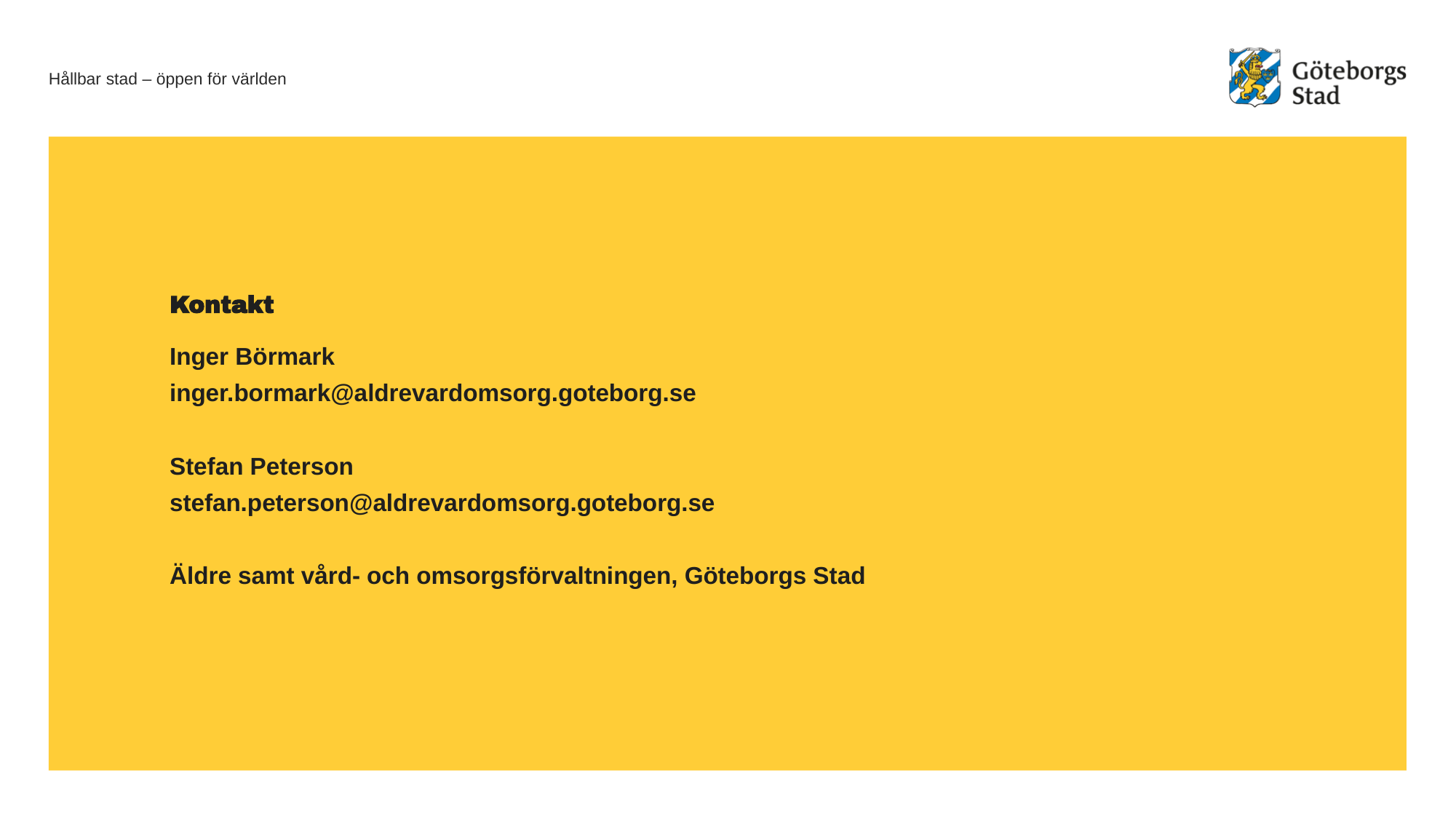

# Kontakt
Inger Börmark
inger.bormark@aldrevardomsorg.goteborg.se

Stefan Peterson
stefan.peterson@aldrevardomsorg.goteborg.se

Äldre samt vård- och omsorgsförvaltningen, Göteborgs Stad